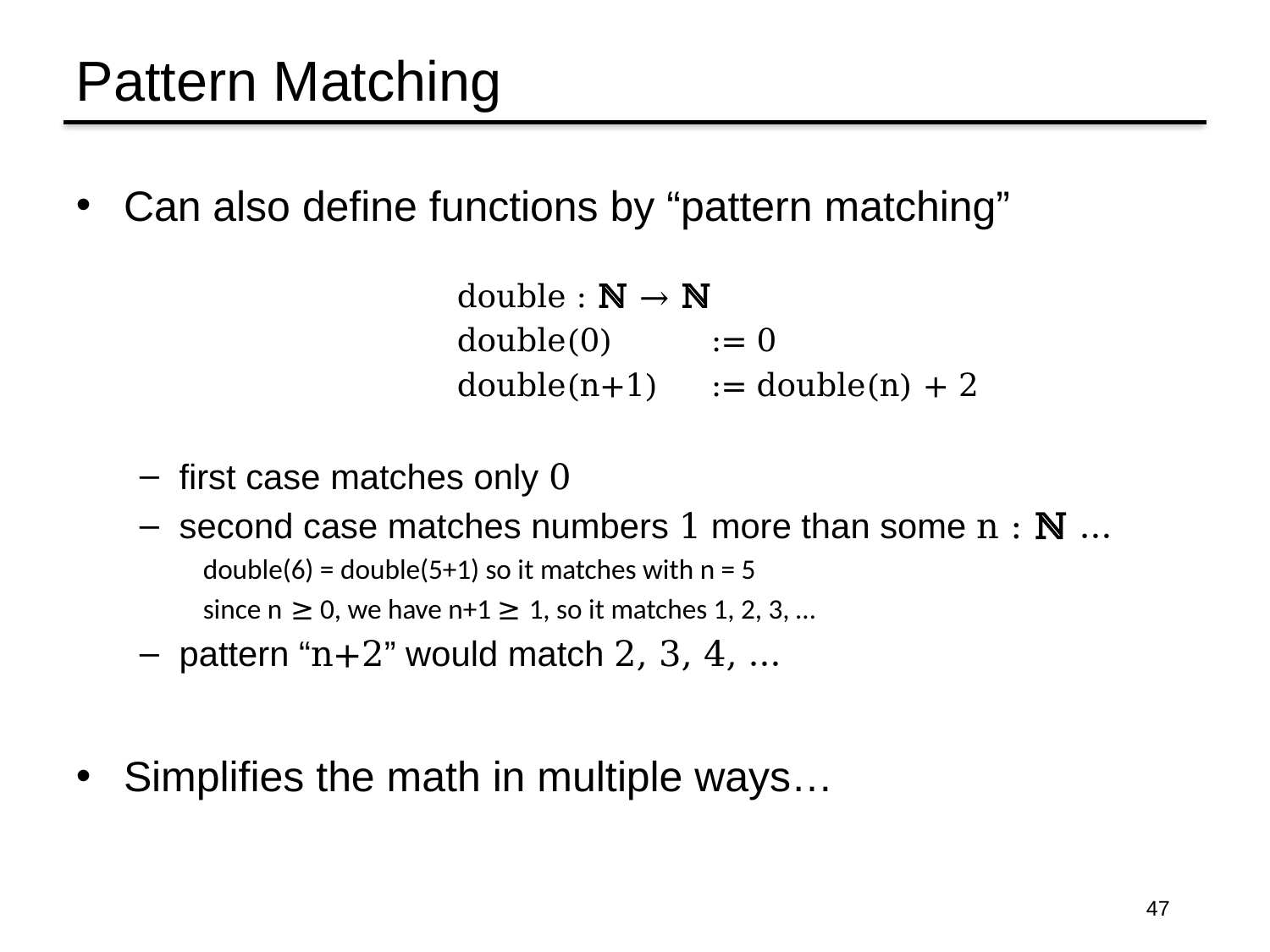

# Pattern Matching
Can also define functions by “pattern matching”

		double : ℕ → ℕ
		double(0)	:= 0
		double(n+1)	:= double(n) + 2

first case matches only 0
second case matches numbers 1 more than some n : ℕ …
double(6) = double(5+1) so it matches with n = 5
since n ≥ 0, we have n+1 ≥ 1, so it matches 1, 2, 3, …
pattern “n+2” would match 2, 3, 4, …

Simplifies the math in multiple ways…
47